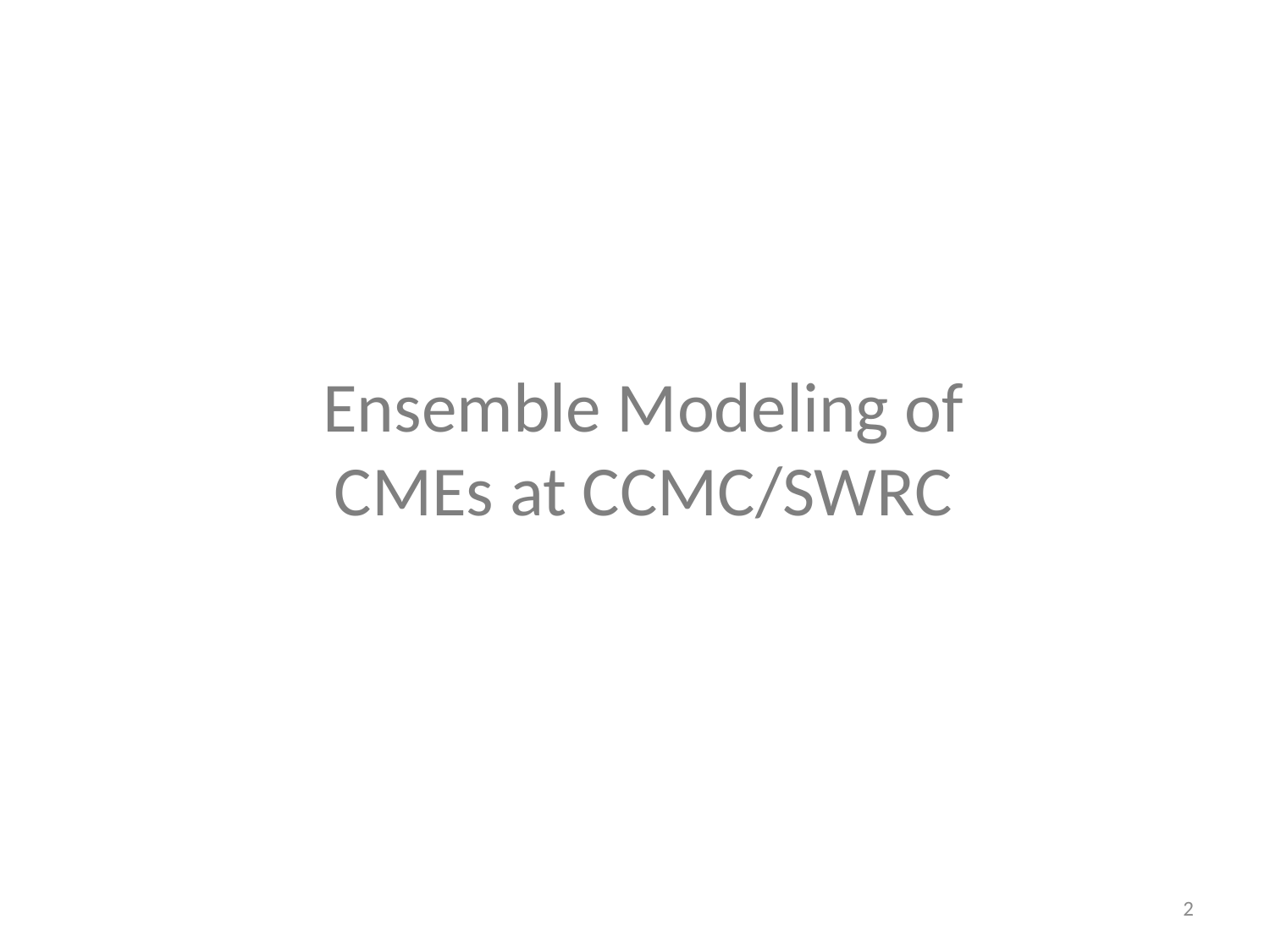

Ensemble Modeling of CMEs at CCMC/SWRC
2